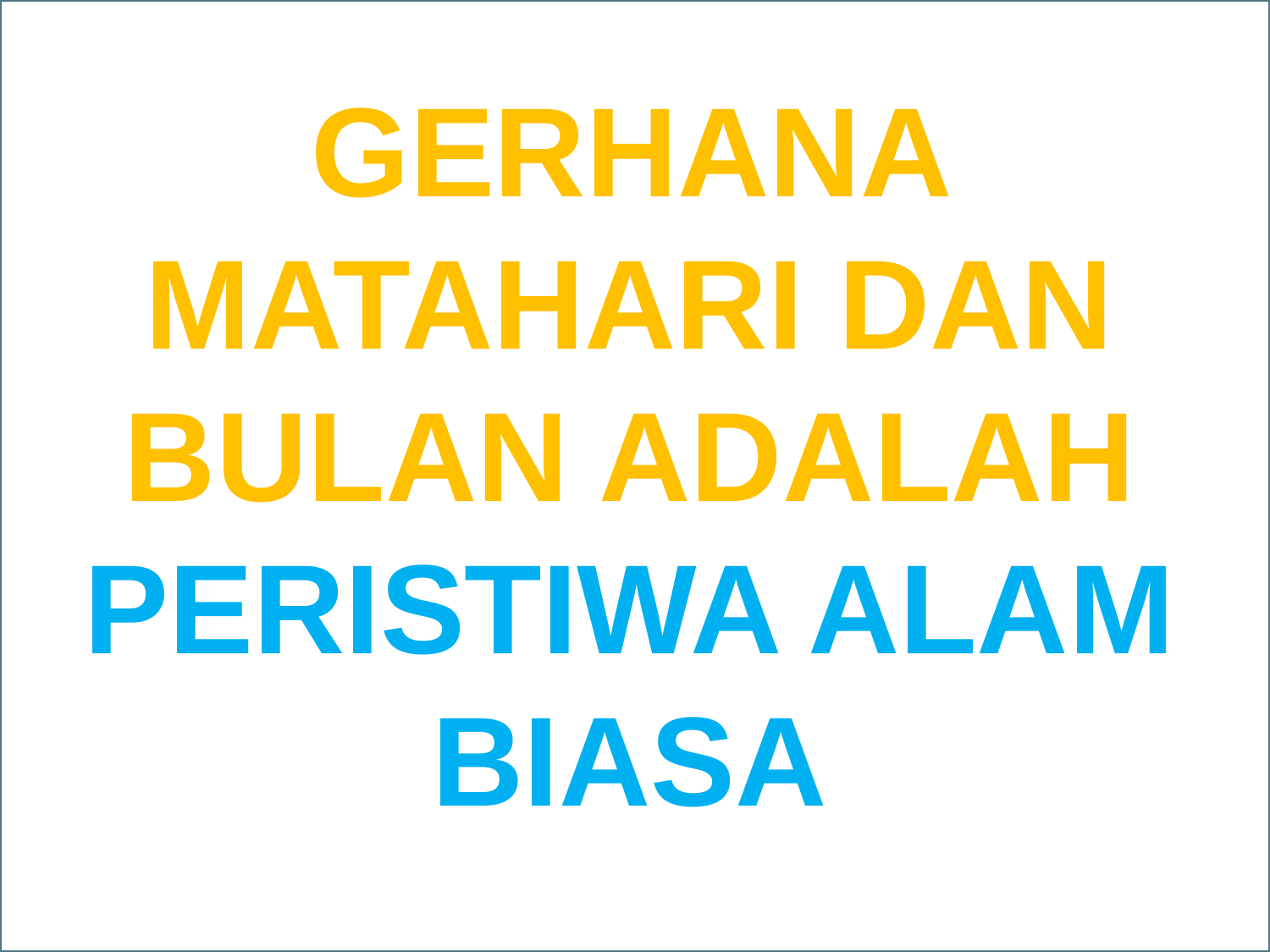

GERHANA MATAHARI DAN BULAN ADALAH PERISTIWA ALAM BIASA